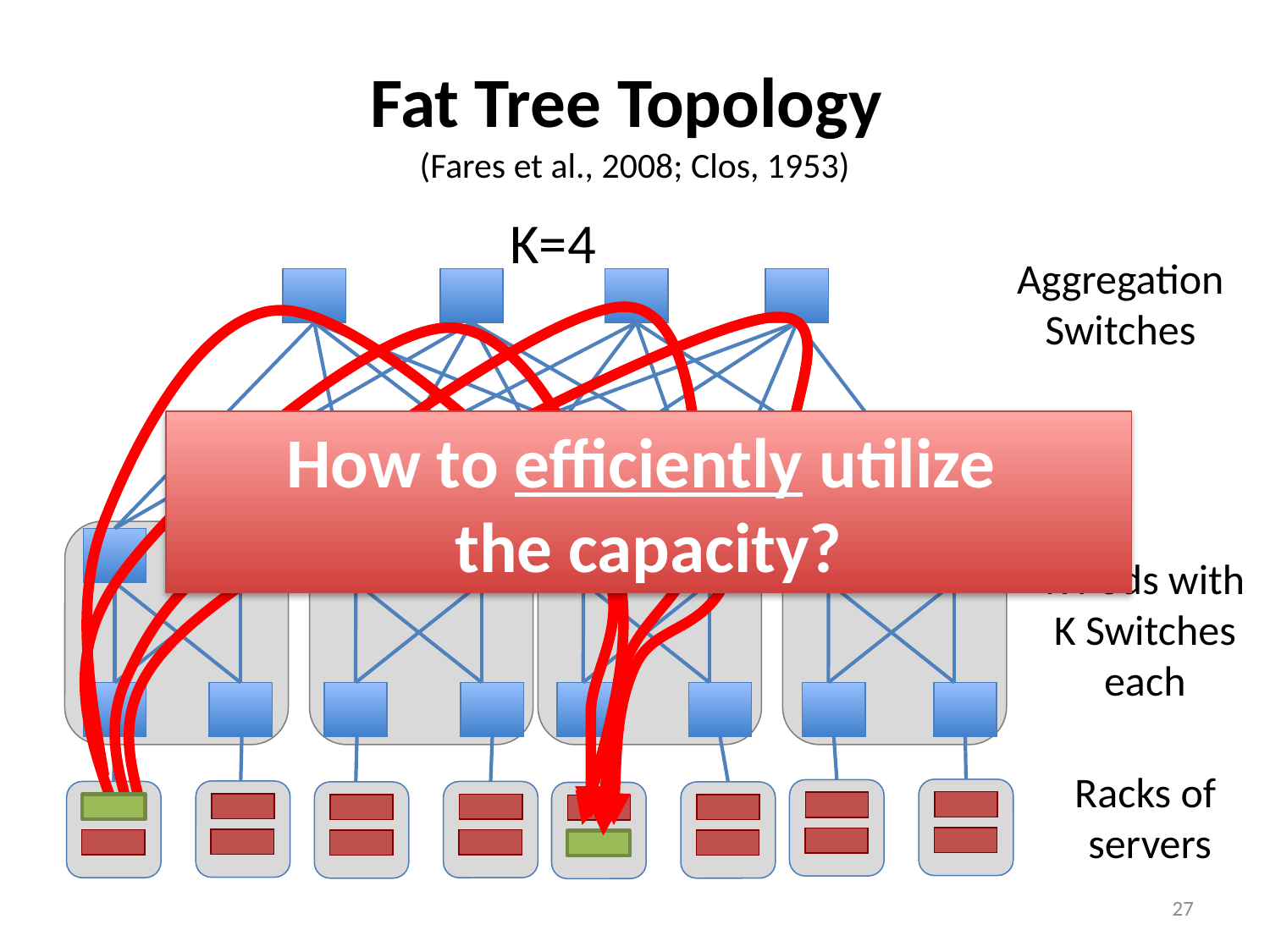

Fat Tree Topology
(Fares et al., 2008; Clos, 1953)
K=4
Aggregation Switches

How to efficiently utilize
the capacity?

K Pods with
 K Switches
each

Racks of
servers

27